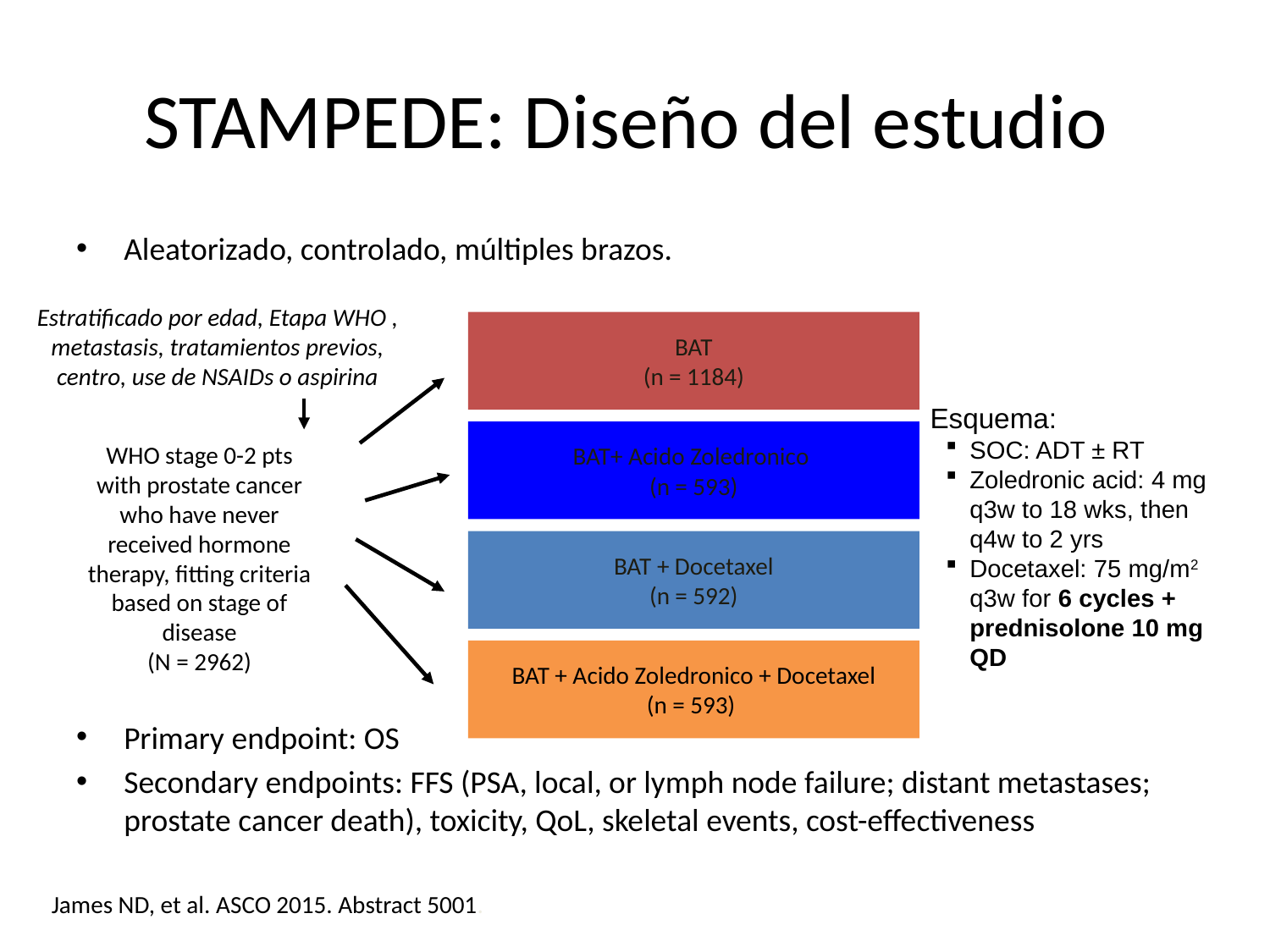

# STAMPEDE: Diseño del estudio
Aleatorizado, controlado, múltiples brazos.

Primary endpoint: OS
Secondary endpoints: FFS (PSA, local, or lymph node failure; distant metastases; prostate cancer death), toxicity, QoL, skeletal events, cost-effectiveness
Estratificado por edad, Etapa WHO ,
metastasis, tratamientos previos,
centro, use de NSAIDs o aspirina
BAT
(n = 1184)

Esquema:
SOC: ADT ± RT
Zoledronic acid: 4 mg q3w to 18 wks, then q4w to 2 yrs
Docetaxel: 75 mg/m2 q3w for 6 cycles + prednisolone 10 mg QD
BAT+ Acido Zoledronico
(n = 593)
WHO stage 0-2 pts with prostate cancer who have never received hormone therapy, fitting criteria based on stage of disease
(N = 2962)

BAT + Docetaxel
(n = 592)

BAT + Acido Zoledronico + Docetaxel
(n = 593)
James ND, et al. ASCO 2015. Abstract 5001.